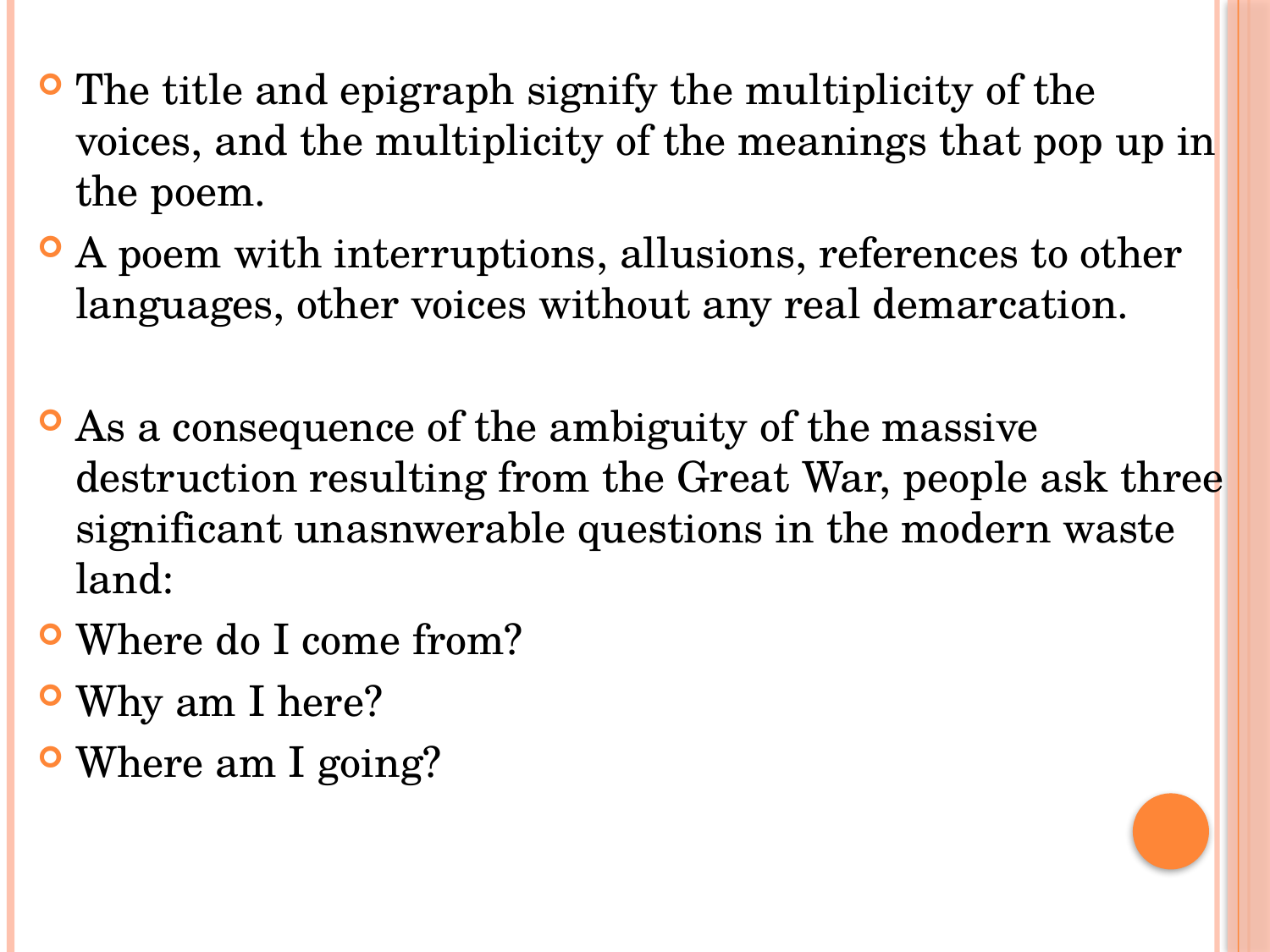

#
The title and epigraph signify the multiplicity of the voices, and the multiplicity of the meanings that pop up in the poem.
A poem with interruptions, allusions, references to other languages, other voices without any real demarcation.

As a consequence of the ambiguity of the massive destruction resulting from the Great War, people ask three significant unasnwerable questions in the modern waste land:
Where do I come from?
Why am I here?
Where am I going?